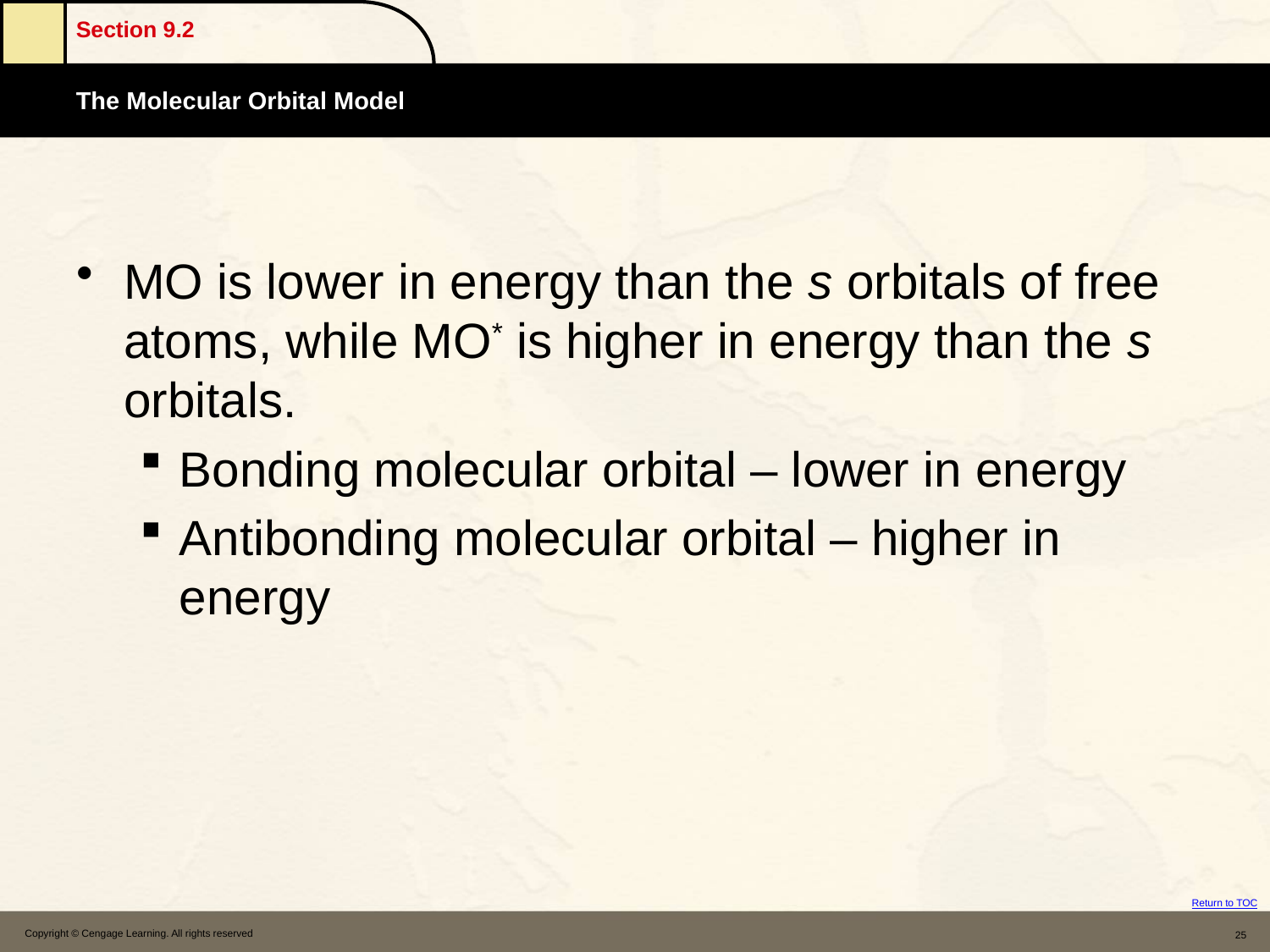

MO is lower in energy than the s orbitals of free atoms, while MO* is higher in energy than the s orbitals.
Bonding molecular orbital – lower in energy
Antibonding molecular orbital – higher in energy

Copyright © Cengage Learning. All rights reserved
25